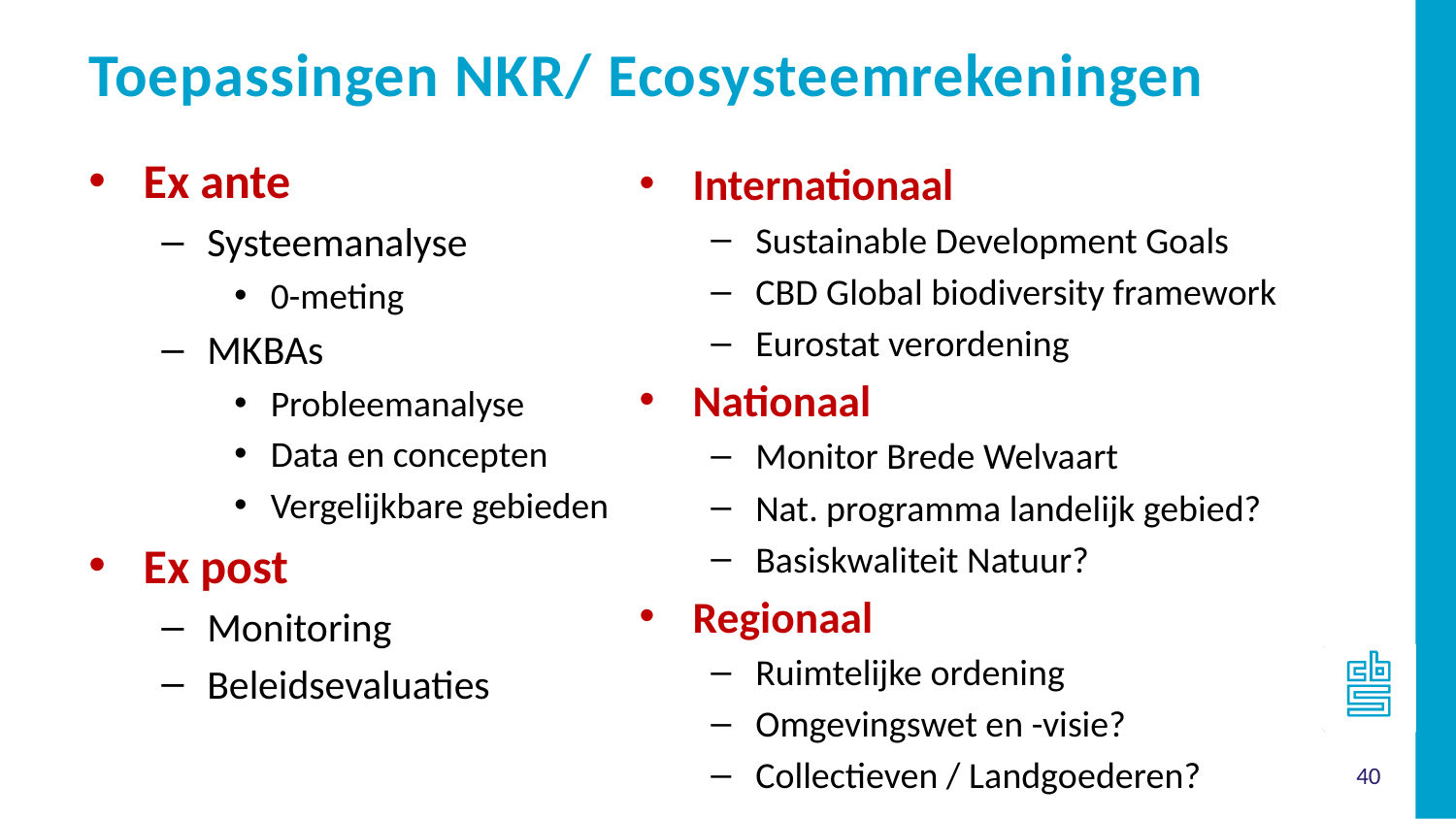

Toepassingen NKR/ Ecosysteemrekeningen
Ex ante
Systeemanalyse
0-meting
MKBAs
Probleemanalyse
Data en concepten
Vergelijkbare gebieden
Ex post
Monitoring
Beleidsevaluaties
Internationaal
Sustainable Development Goals
CBD Global biodiversity framework
Eurostat verordening
Nationaal
Monitor Brede Welvaart
Nat. programma landelijk gebied?
Basiskwaliteit Natuur?
Regionaal
Ruimtelijke ordening
Omgevingswet en -visie?
Collectieven / Landgoederen?
40